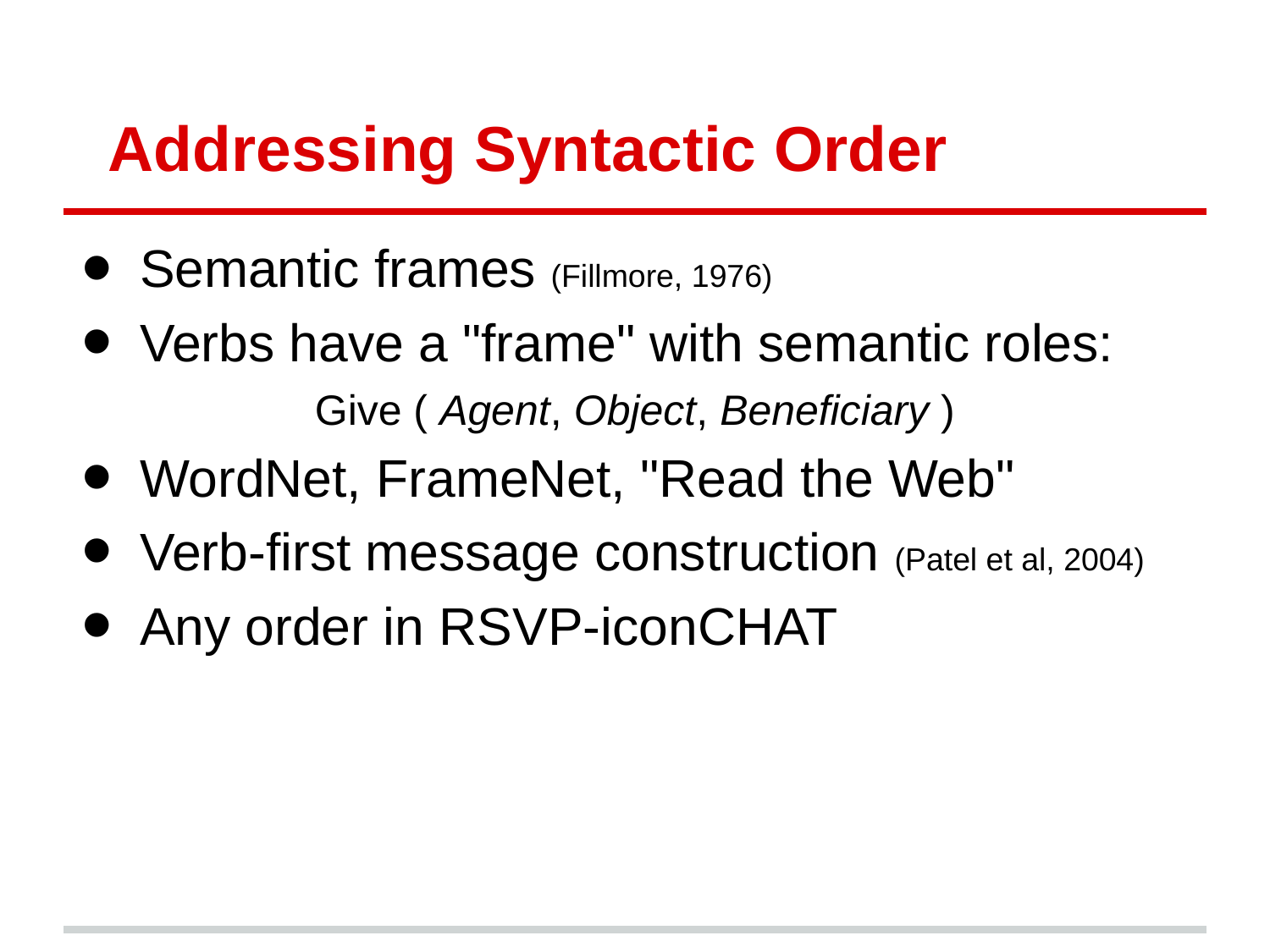

# Addressing Syntactic Order
Semantic frames (Fillmore, 1976)
Verbs have a "frame" with semantic roles:
Give ( Agent, Object, Beneficiary )
WordNet, FrameNet, "Read the Web"
Verb-first message construction (Patel et al, 2004)
Any order in RSVP-iconCHAT